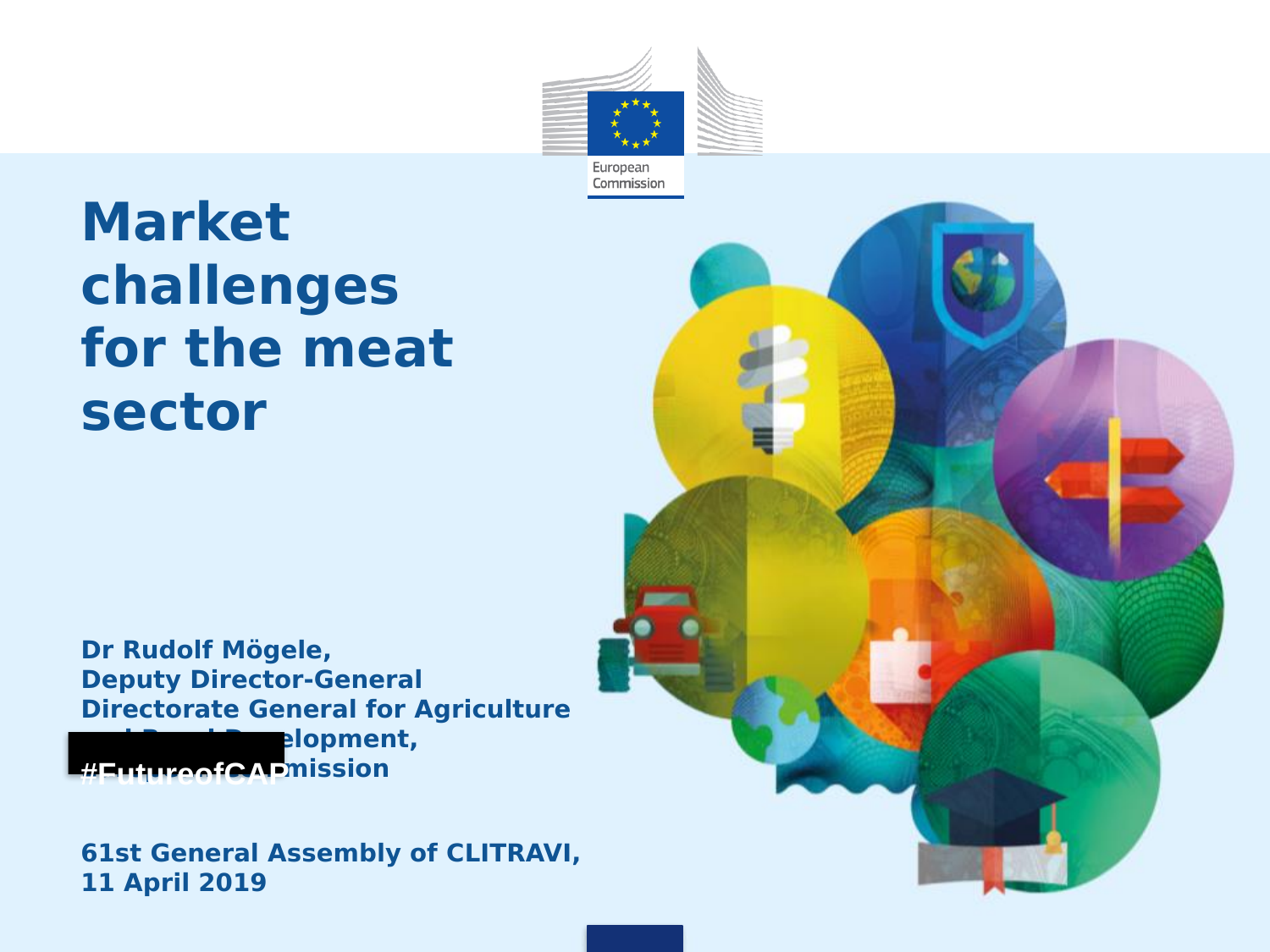

# Market challenges for the meat sector Dr Rudolf Mögele, Deputy Director-General Directorate General for Agriculture and Rural Development, European Commission

#FutureofCAP
61st General Assembly of CLITRAVI,
11 April 2019